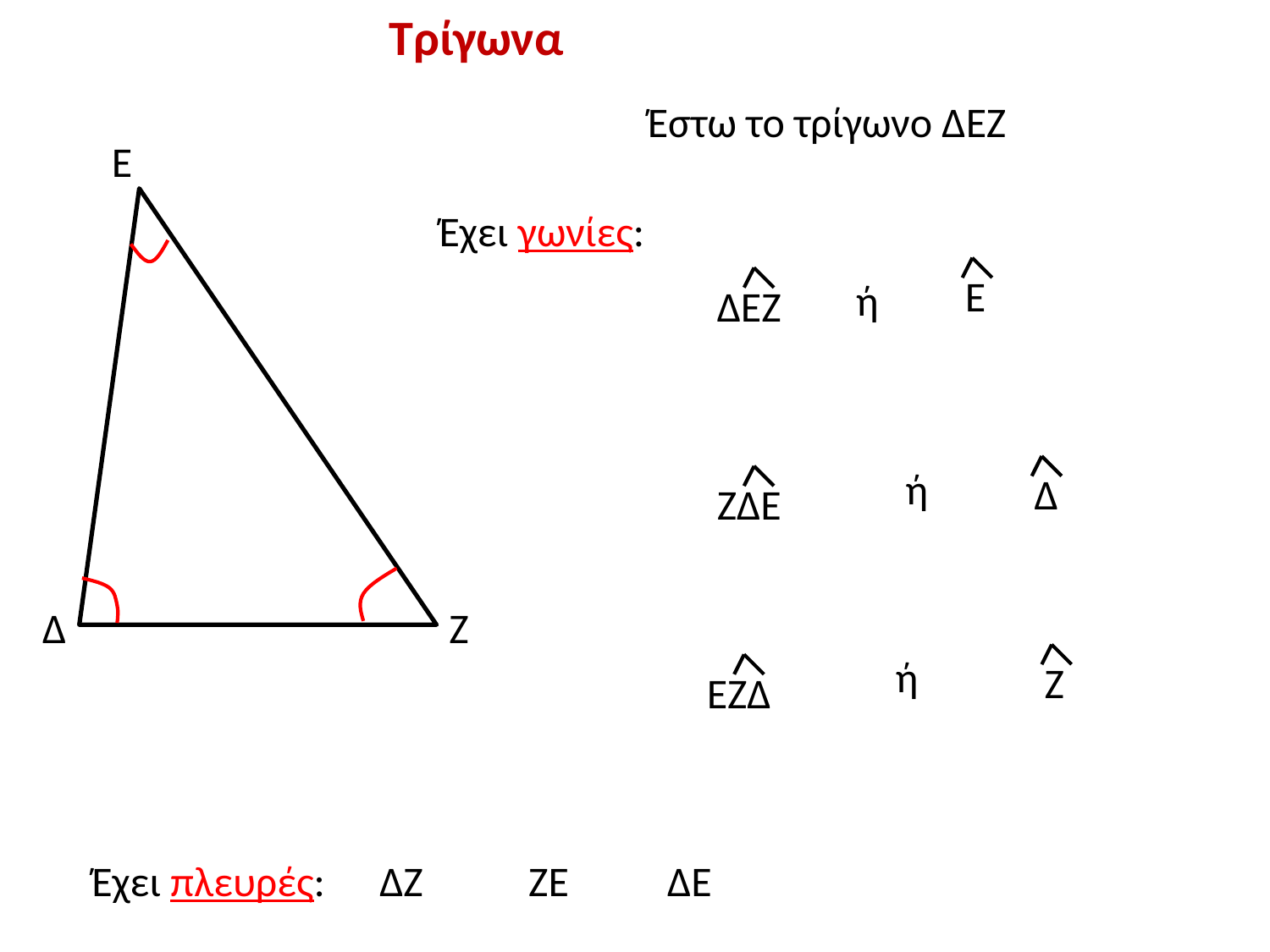

Τρίγωνα
Έστω το τρίγωνο ΔΕΖ

Ε

Έχει γωνίες:

Ε
ή
ΔΕΖ
ή
Δ
ΖΔΕ

Δ
Ζ
ή
Ζ
ΕΖΔ
Έχει πλευρές:
ΔΖ
ΖΕ
ΔΕ